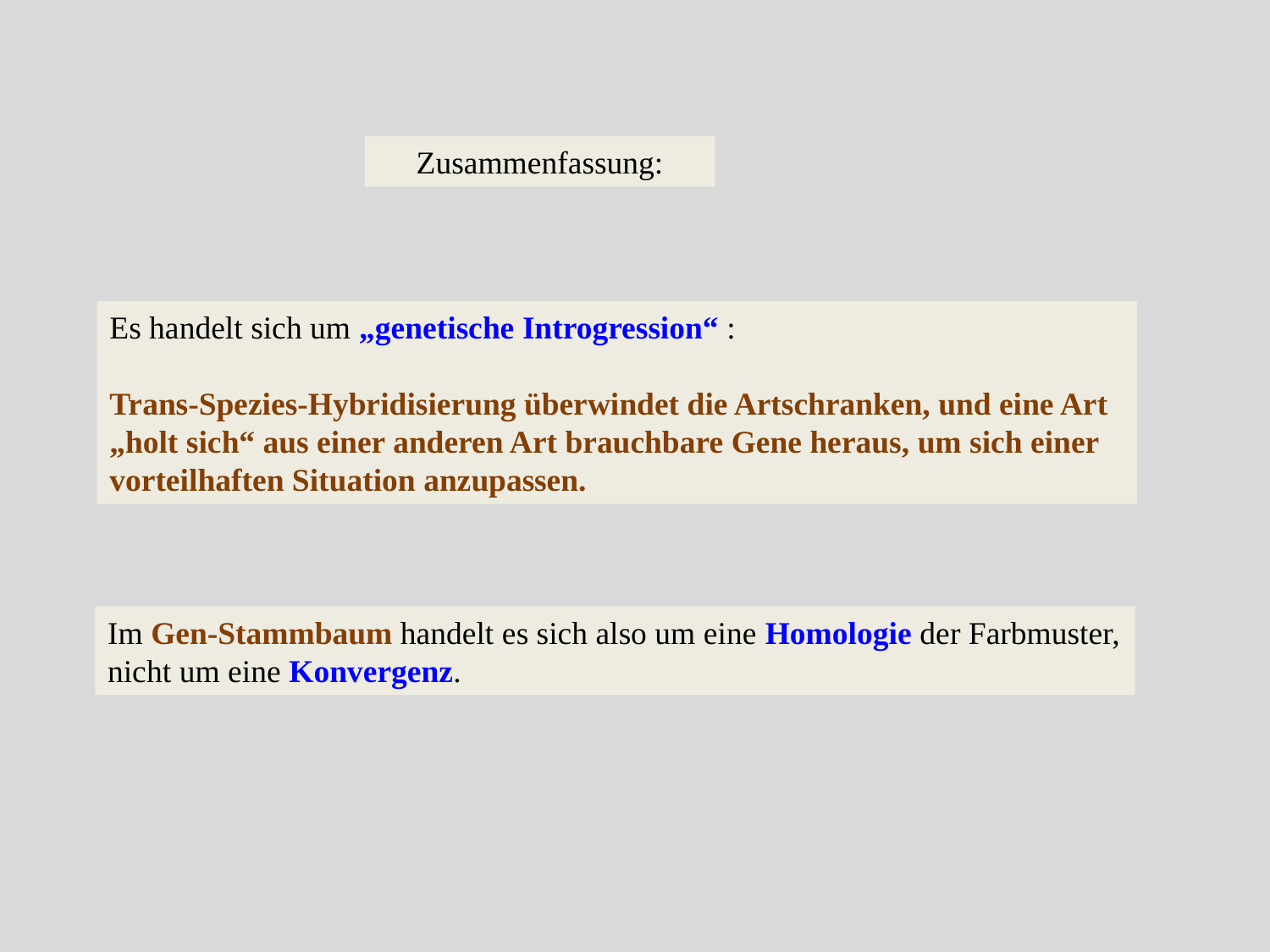

Zusammenfassung:
Es handelt sich um „genetische Introgression“ :

Trans-Spezies-Hybridisierung überwindet die Artschranken, und eine Art „holt sich“ aus einer anderen Art brauchbare Gene heraus, um sich einer vorteilhaften Situation anzupassen.
Im Gen-Stammbaum handelt es sich also um eine Homologie der Farbmuster, nicht um eine Konvergenz.